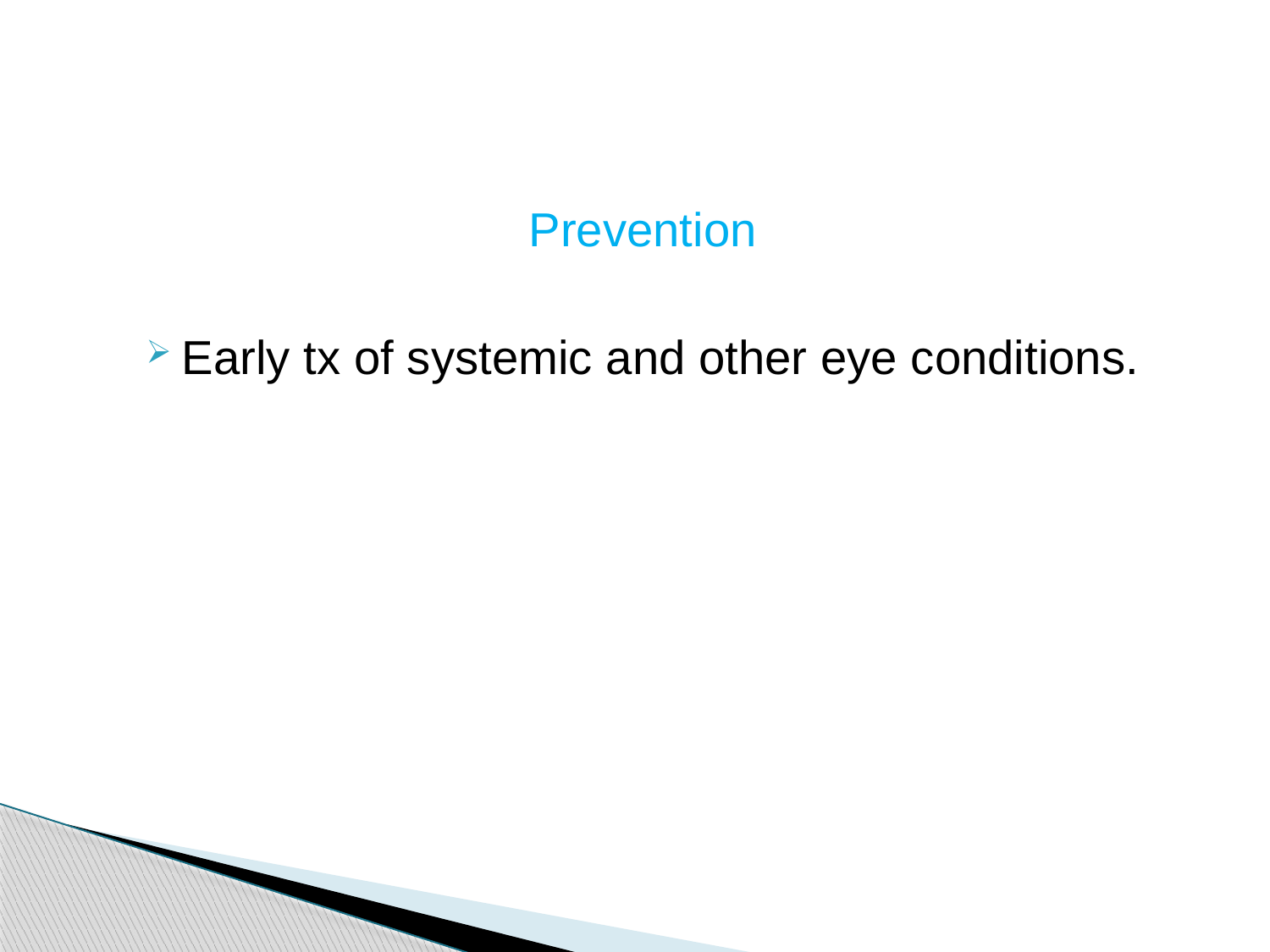

Prevention

Early tx of systemic and other eye conditions.